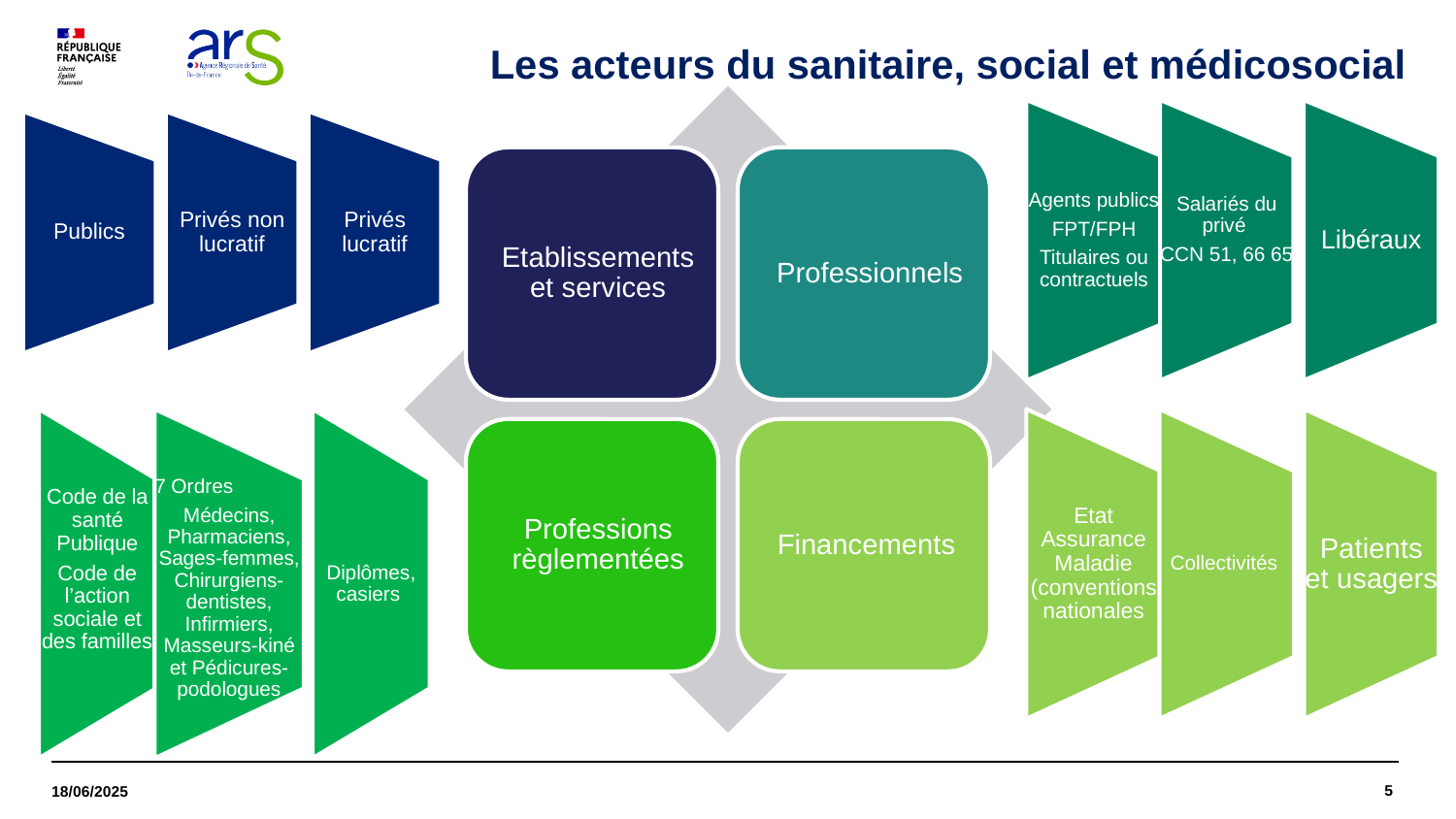

Les acteurs du sanitaire, social et médicosocial
Etablissements et services
Professionnels
Professions règlementées
Financements
Agents publics
FPT/FPH
Titulaires ou contractuels
Salariés du privé
CCN 51, 66 65
Libéraux
Publics
Privés non lucratif
Privés lucratif

Code de la santé Publique
Code de l’action sociale et des familles

7 Ordres
Médecins, Pharmaciens, Sages-femmes, Chirurgiens-dentistes, Infirmiers, Masseurs-kiné et Pédicures-podologues

Diplômes, casiers
Etat Assurance Maladie (conventions nationales
Collectivités
Patients et usagers
5
18/06/2025